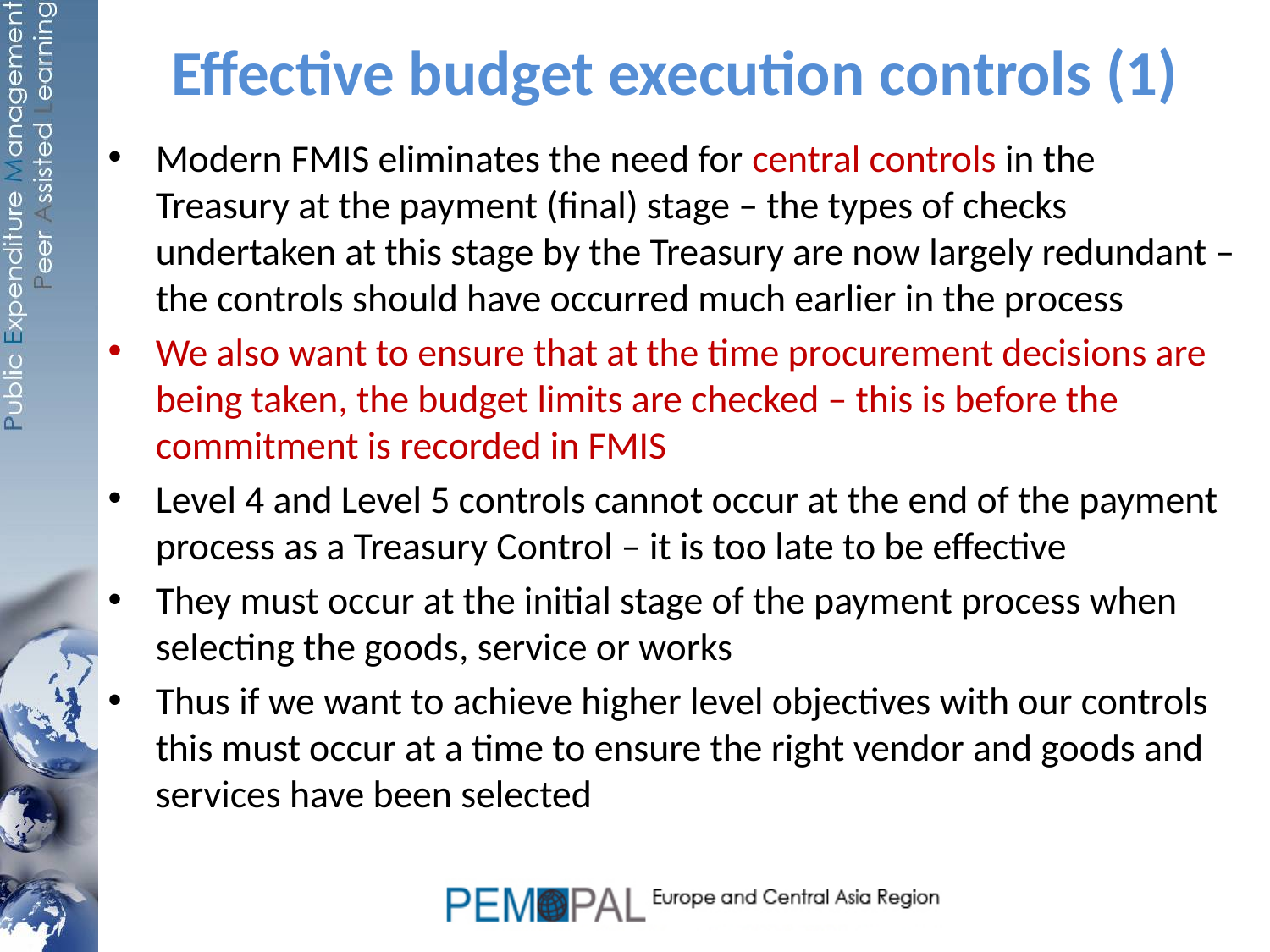

# Effective budget execution controls (1)
Modern FMIS eliminates the need for central controls in the Treasury at the payment (final) stage – the types of checks undertaken at this stage by the Treasury are now largely redundant – the controls should have occurred much earlier in the process
We also want to ensure that at the time procurement decisions are being taken, the budget limits are checked – this is before the commitment is recorded in FMIS
Level 4 and Level 5 controls cannot occur at the end of the payment process as a Treasury Control – it is too late to be effective
They must occur at the initial stage of the payment process when selecting the goods, service or works
Thus if we want to achieve higher level objectives with our controls this must occur at a time to ensure the right vendor and goods and services have been selected